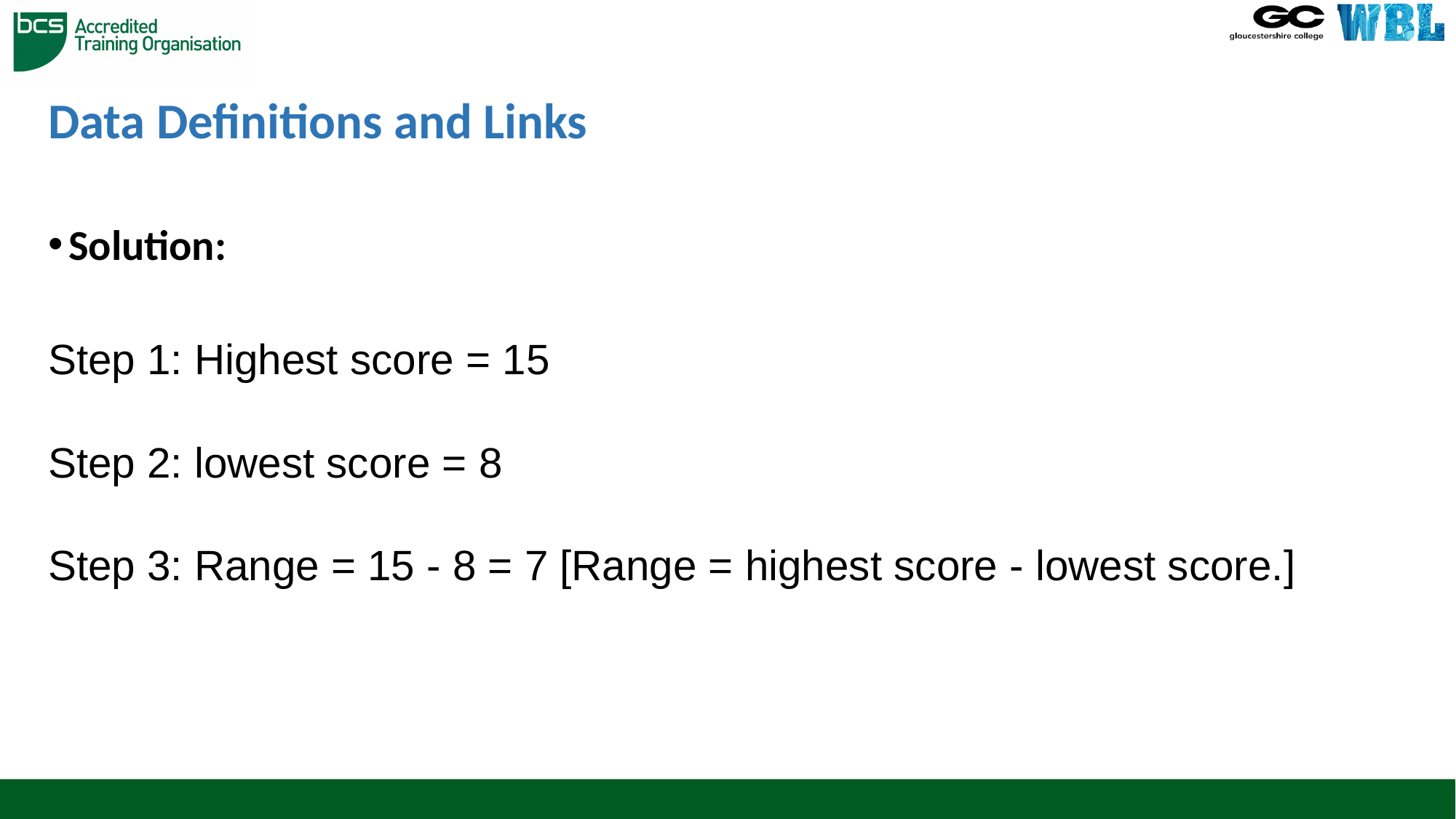

# Data Definitions and Links
Solution:

Step 1: Highest score = 15
Step 2: lowest score = 8
Step 3: Range = 15 - 8 = 7 [Range = highest score - lowest score.]